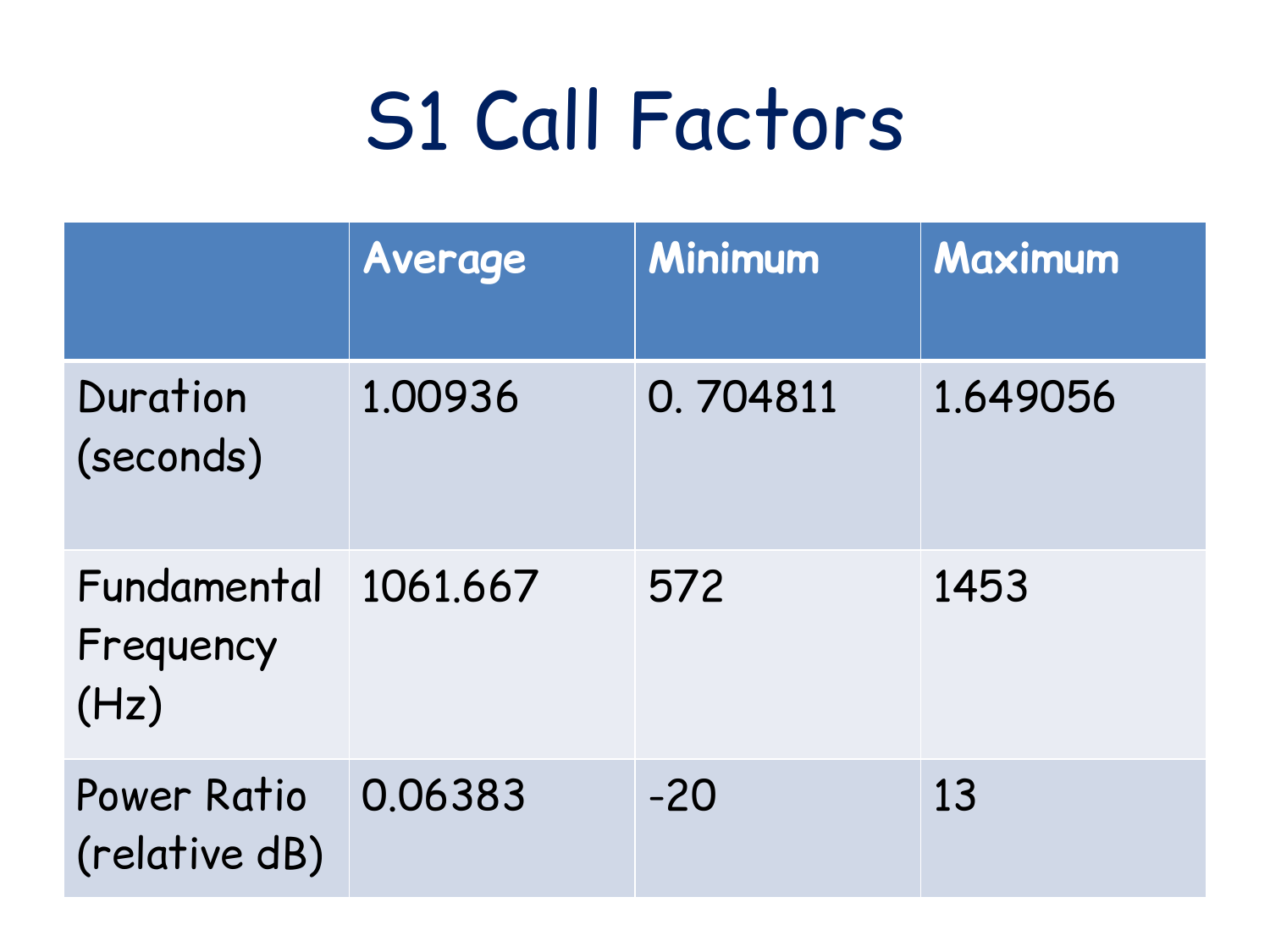

# S1 Call Factors
|  | Average | Minimum | Maximum |
| --- | --- | --- | --- |
| Duration (seconds) | 1.00936 | 0. 704811 | 1.649056 |
| Fundamental Frequency (Hz) | 1061.667 | 572 | 1453 |
| Power Ratio (relative dB) | 0.06383 | -20 | 13 |